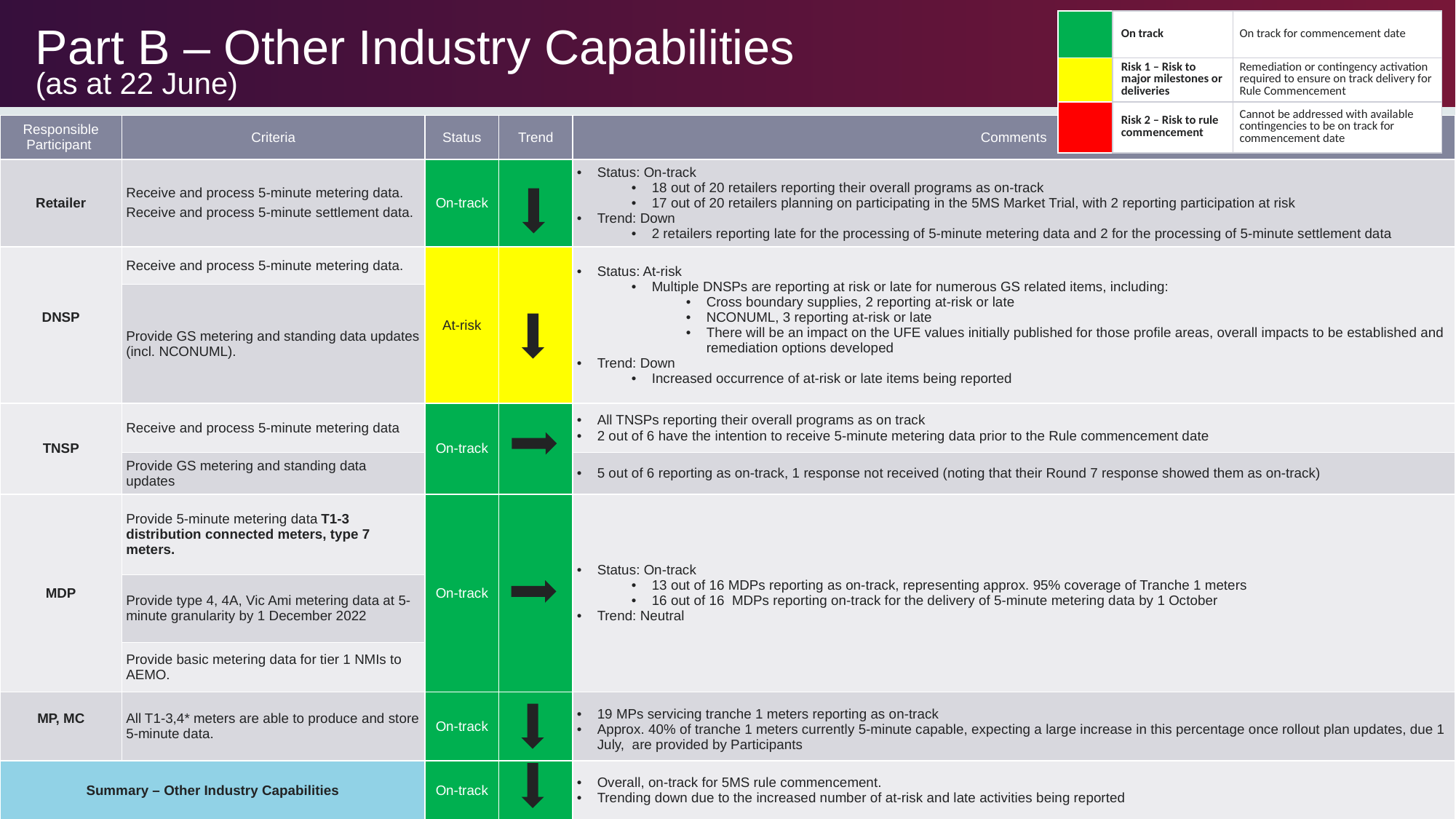

# Part B – Other Industry Capabilities (as at 22 June)
|  | On track | On track for commencement date |
| --- | --- | --- |
|  | Risk 1 – Risk to major milestones or deliveries | Remediation or contingency activation required to ensure on track delivery for Rule Commencement |
|  | Risk 2 – Risk to rule commencement | Cannot be addressed with available contingencies to be on track for commencement date |
|  |
| --- |
| Responsible Participant | Criteria | Status | Trend | Comments |
| --- | --- | --- | --- | --- |
| Retailer | Receive and process 5-minute metering data. Receive and process 5-minute settlement data. | On-track |  | Status: On-track 18 out of 20 retailers reporting their overall programs as on-track 17 out of 20 retailers planning on participating in the 5MS Market Trial, with 2 reporting participation at risk Trend: Down 2 retailers reporting late for the processing of 5-minute metering data and 2 for the processing of 5-minute settlement data |
| DNSP | Receive and process 5-minute metering data. | At-risk |  | Status: At-risk Multiple DNSPs are reporting at risk or late for numerous GS related items, including: Cross boundary supplies, 2 reporting at-risk or late NCONUML, 3 reporting at-risk or late  There will be an impact on the UFE values initially published for those profile areas, overall impacts to be established and remediation options developed Trend: Down Increased occurrence of at-risk or late items being reported |
|  | Provide GS metering and standing data updates (incl. NCONUML). |  |  |  |
| TNSP | Receive and process 5-minute metering data | On-track |  | All TNSPs reporting their overall programs as on track 2 out of 6 have the intention to receive 5-minute metering data prior to the Rule commencement date |
|  | Provide GS metering and standing data updates |  |  | 5 out of 6 reporting as on-track, 1 response not received (noting that their Round 7 response showed them as on-track) |
| MDP | Provide 5-minute metering data T1-3 distribution connected meters, type 7 meters. | On-track |  | Status: On-track 13 out of 16 MDPs reporting as on-track, representing approx. 95% coverage of Tranche 1 meters 16 out of 16  MDPs reporting on-track for the delivery of 5-minute metering data by 1 October Trend: Neutral |
|  | Provide type 4, 4A, Vic Ami metering data at 5-minute granularity by 1 December 2022 |  |  |  |
|  | Provide basic metering data for tier 1 NMIs to AEMO. |  |  |  |
| MP, MC | All T1-3,4\* meters are able to produce and store 5-minute data. | On-track |  | 19 MPs servicing tranche 1 meters reporting as on-track Approx. 40% of tranche 1 meters currently 5-minute capable, expecting a large increase in this percentage once rollout plan updates, due 1 July, are provided by Participants |
| Summary – Other Industry Capabilities |  | On-track |  | Overall, on-track for 5MS rule commencement. Trending down due to the increased number of at-risk and late activities being reported |

26